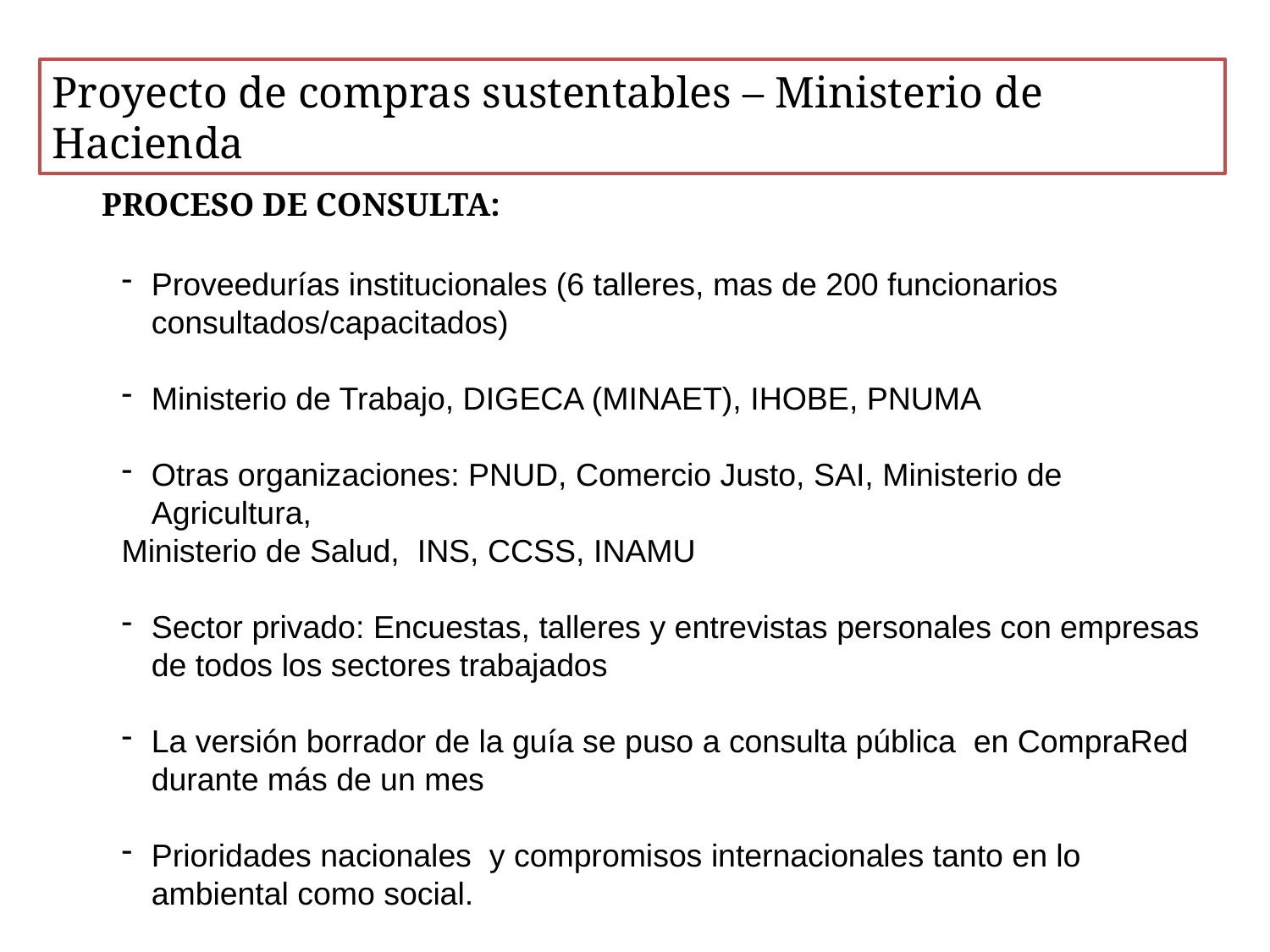

Proyecto de compras sustentables – Ministerio de Hacienda
PROCESO DE CONSULTA:
Proveedurías institucionales (6 talleres, mas de 200 funcionarios consultados/capacitados)

Ministerio de Trabajo, DIGECA (MINAET), IHOBE, PNUMA

Otras organizaciones: PNUD, Comercio Justo, SAI, Ministerio de Agricultura,
Ministerio de Salud,  INS, CCSS, INAMU

Sector privado: Encuestas, talleres y entrevistas personales con empresas de todos los sectores trabajados

La versión borrador de la guía se puso a consulta pública  en CompraRed durante más de un mes

Prioridades nacionales  y compromisos internacionales tanto en lo ambiental como social.